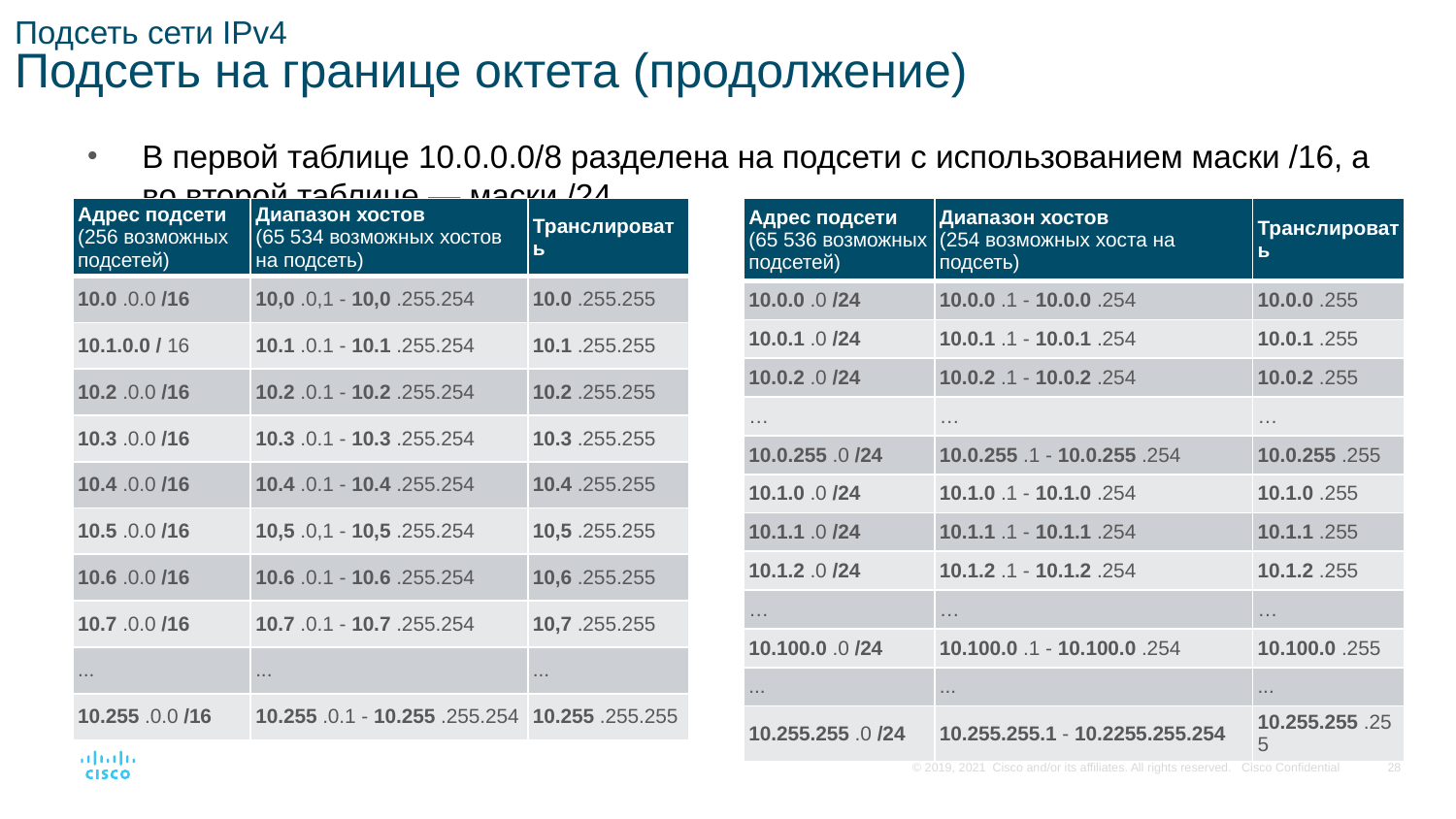

# Подсеть сети IPv4 Подсеть на границе октета (продолжение)
В первой таблице 10.0.0.0/8 разделена на подсети с использованием маски /16, а во второй таблице — маски /24.
| Адрес подсети (256 возможных подсетей) | Диапазон хостов (65 534 возможных хостов на подсеть) | Транслировать |
| --- | --- | --- |
| 10.0 .0.0 /16 | 10,0 .0,1 - 10,0 .255.254 | 10.0 .255.255 |
| 10.1.0.0 / 16 | 10.1 .0.1 - 10.1 .255.254 | 10.1 .255.255 |
| 10.2 .0.0 /16 | 10.2 .0.1 - 10.2 .255.254 | 10.2 .255.255 |
| 10.3 .0.0 /16 | 10.3 .0.1 - 10.3 .255.254 | 10.3 .255.255 |
| 10.4 .0.0 /16 | 10.4 .0.1 - 10.4 .255.254 | 10.4 .255.255 |
| 10.5 .0.0 /16 | 10,5 .0,1 - 10,5 .255.254 | 10,5 .255.255 |
| 10.6 .0.0 /16 | 10.6 .0.1 - 10.6 .255.254 | 10,6 .255.255 |
| 10.7 .0.0 /16 | 10.7 .0.1 - 10.7 .255.254 | 10,7 .255.255 |
| ... | ... | ... |
| 10.255 .0.0 /16 | 10.255 .0.1 - 10.255 .255.254 | 10.255 .255.255 |
| Адрес подсети (65 536 возможных подсетей) | Диапазон хостов (254 возможных хоста на подсеть) | Транслировать |
| --- | --- | --- |
| 10.0.0 .0 /24 | 10.0.0 .1 - 10.0.0 .254 | 10.0.0 .255 |
| 10.0.1 .0 /24 | 10.0.1 .1 - 10.0.1 .254 | 10.0.1 .255 |
| 10.0.2 .0 /24 | 10.0.2 .1 - 10.0.2 .254 | 10.0.2 .255 |
| … | … | … |
| 10.0.255 .0 /24 | 10.0.255 .1 - 10.0.255 .254 | 10.0.255 .255 |
| 10.1.0 .0 /24 | 10.1.0 .1 - 10.1.0 .254 | 10.1.0 .255 |
| 10.1.1 .0 /24 | 10.1.1 .1 - 10.1.1 .254 | 10.1.1 .255 |
| 10.1.2 .0 /24 | 10.1.2 .1 - 10.1.2 .254 | 10.1.2 .255 |
| … | … | … |
| 10.100.0 .0 /24 | 10.100.0 .1 - 10.100.0 .254 | 10.100.0 .255 |
| ... | ... | ... |
| 10.255.255 .0 /24 | 10.255.255.1 - 10.2255.255.254​ | 10.255.255 .255 |